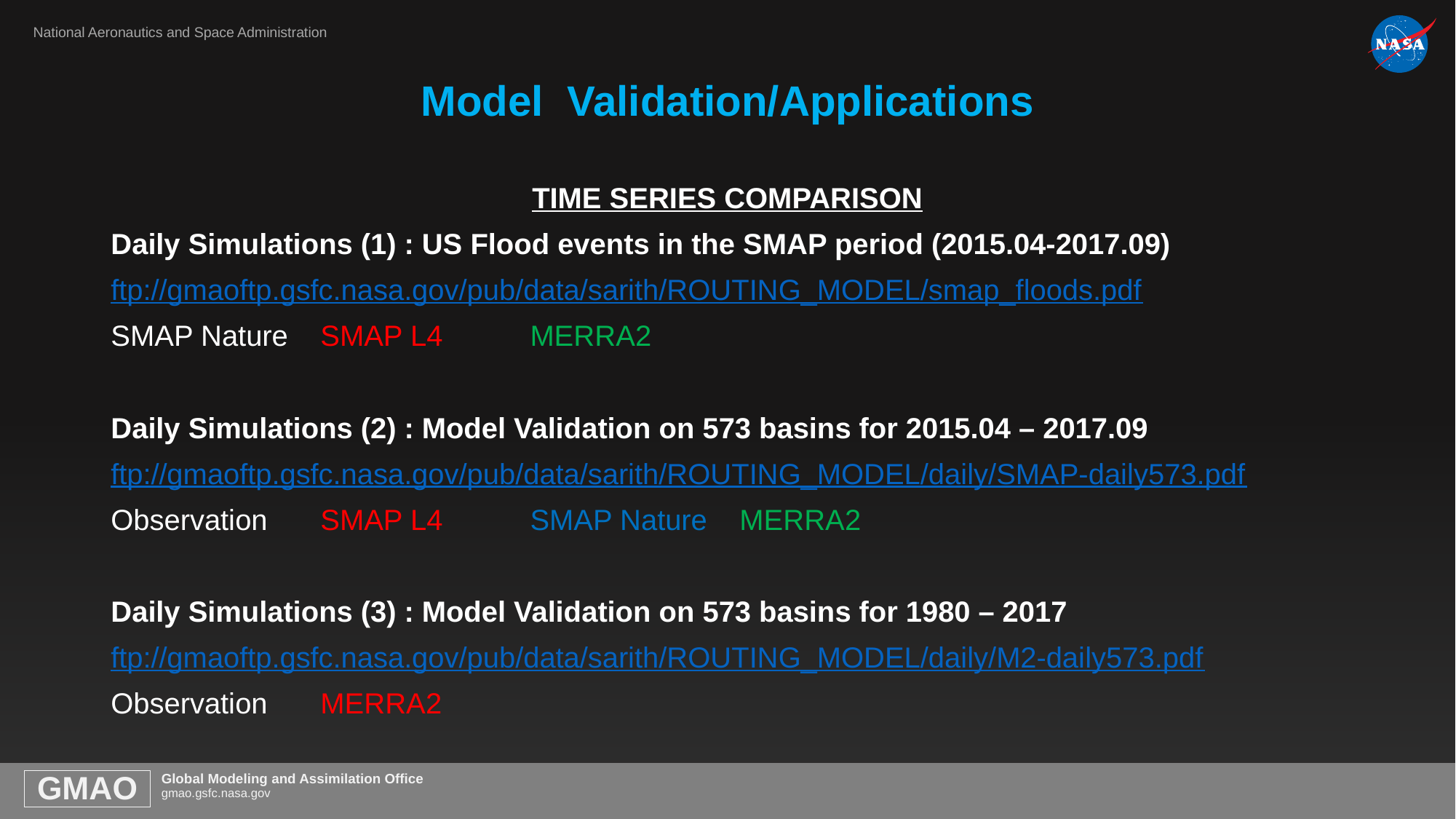

# Model  Validation/Applications
TIME SERIES COMPARISON
Daily Simulations (1) : US Flood events in the SMAP period (2015.04-2017.09)
ftp://gmaoftp.gsfc.nasa.gov/pub/data/sarith/ROUTING_MODEL/smap_floods.pdf
SMAP Nature 	SMAP L4  	MERRA2

Daily Simulations (2) : Model Validation on 573 basins for 2015.04 – 2017.09
ftp://gmaoftp.gsfc.nasa.gov/pub/data/sarith/ROUTING_MODEL/daily/SMAP-daily573.pdf
Observation 	SMAP L4		SMAP Nature  	MERRA2

Daily Simulations (3) : Model Validation on 573 basins for 1980 – 2017
ftp://gmaoftp.gsfc.nasa.gov/pub/data/sarith/ROUTING_MODEL/daily/M2-daily573.pdf
Observation 	MERRA2